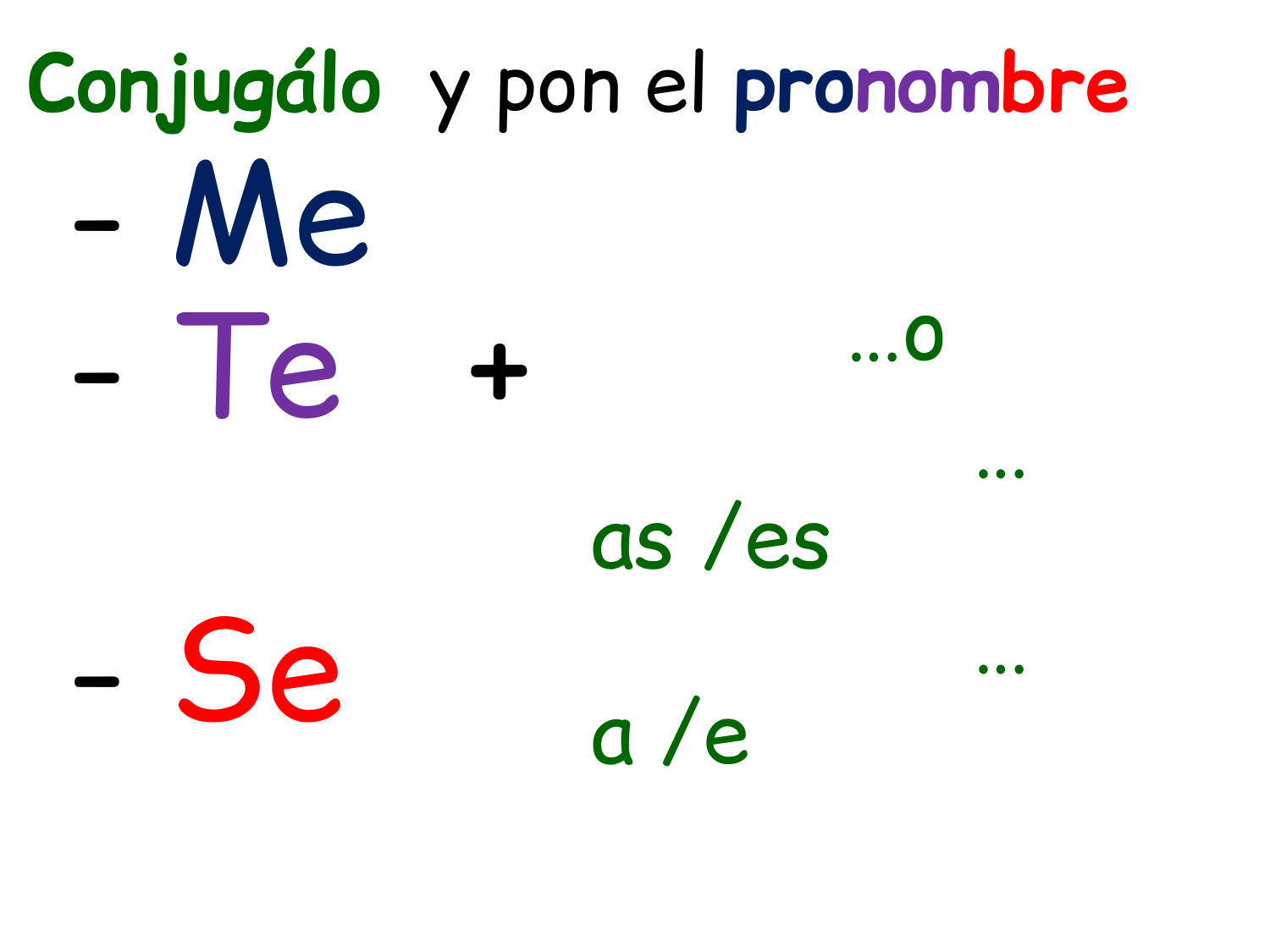

Conjugálo  y pon el pronombre

# - Me - Te   + - Se
   		…o
   			…as /es
   			…a /e